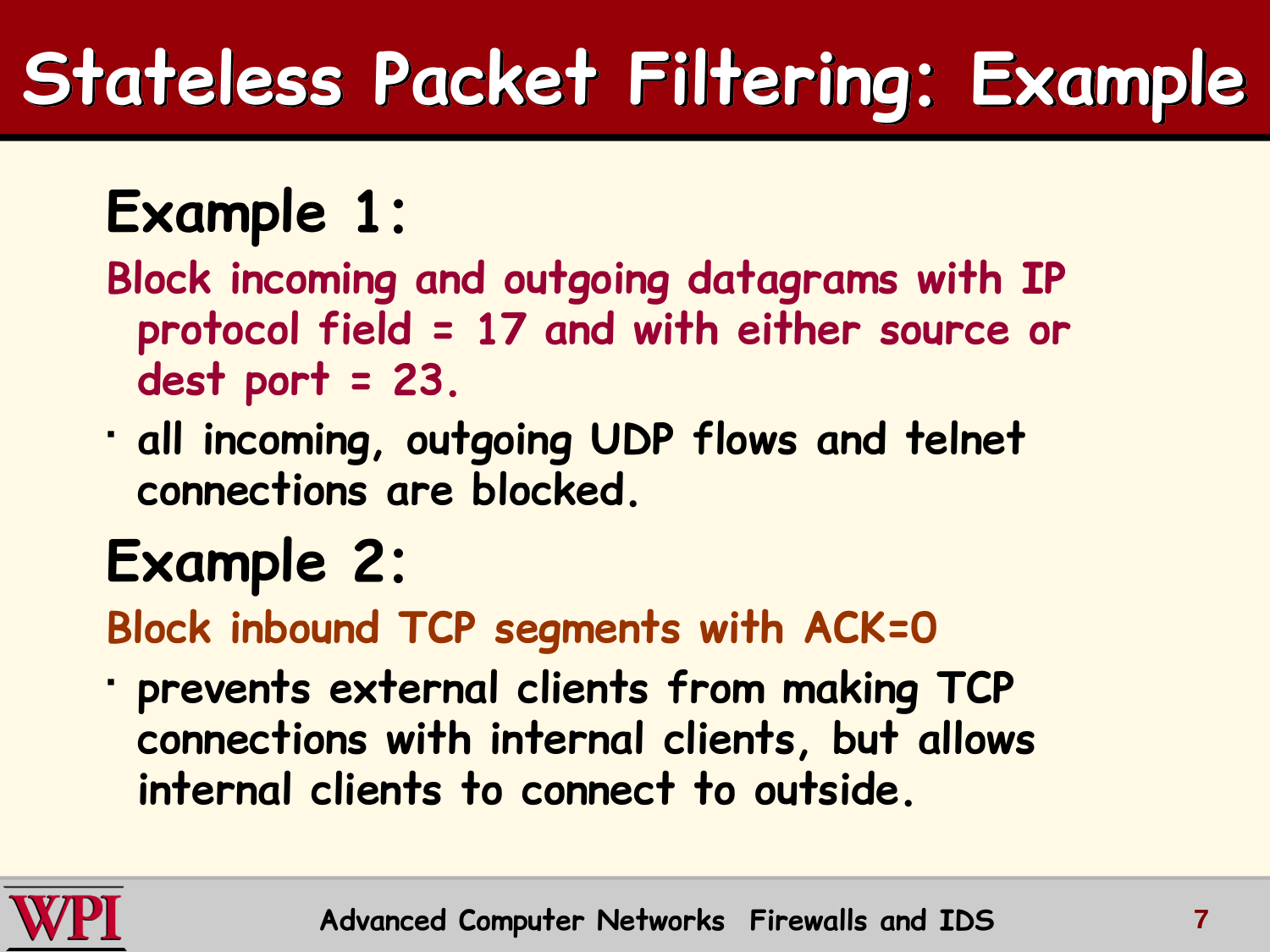

# Stateless Packet Filtering: Example
Example 1:
Block incoming and outgoing datagrams with IP protocol field = 17 and with either source or dest port = 23.
all incoming, outgoing UDP flows and telnet connections are blocked.
Example 2:
Block inbound TCP segments with ACK=0
prevents external clients from making TCP connections with internal clients, but allows internal clients to connect to outside.
7
Advanced Computer Networks  Firewalls and IDS